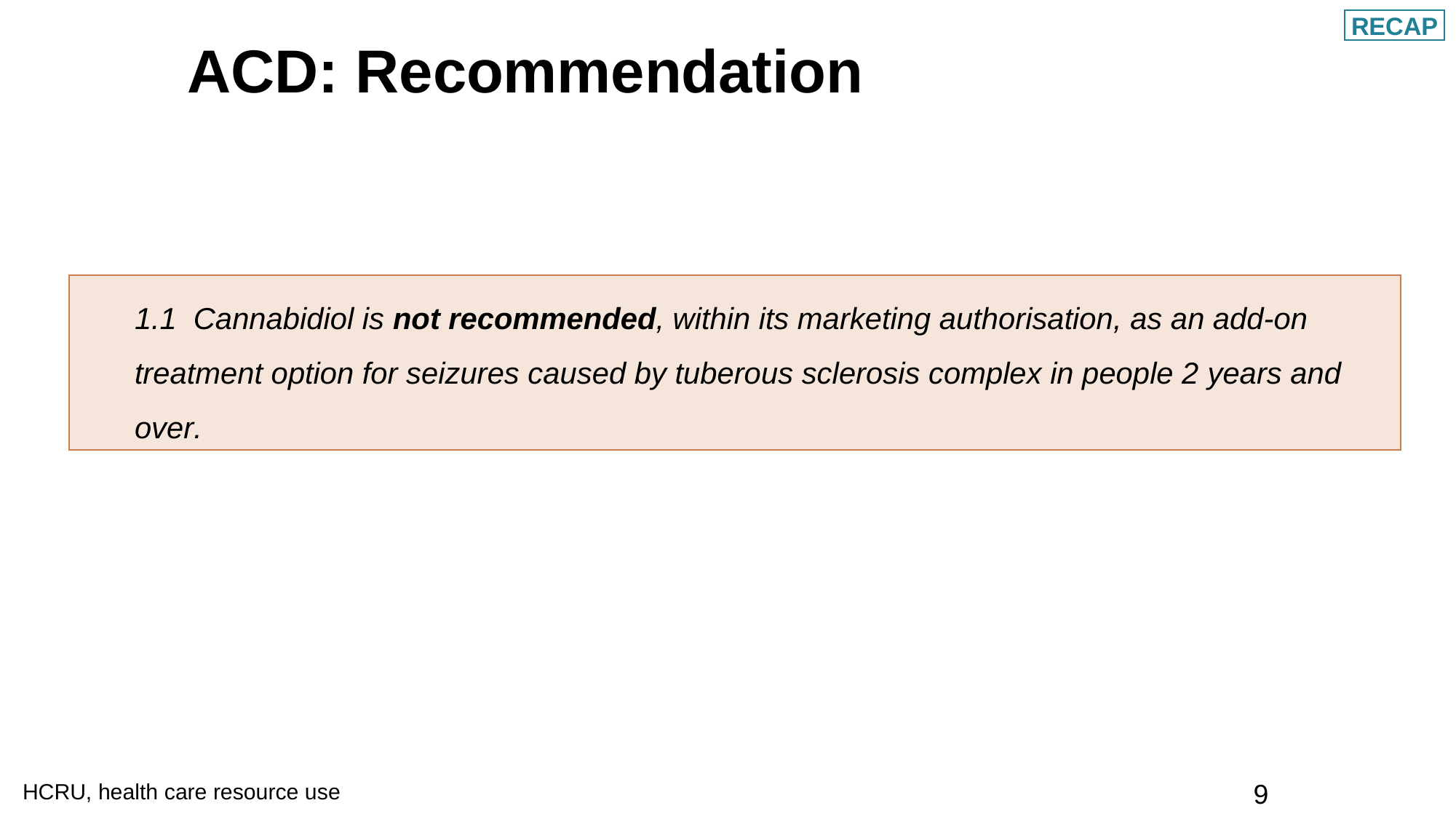

RECAP
# ACD: Recommendation
1.1  Cannabidiol is not recommended, within its marketing authorisation, as an add-on treatment option for seizures caused by tuberous sclerosis complex in people 2 years and over.

9
HCRU, health care resource use